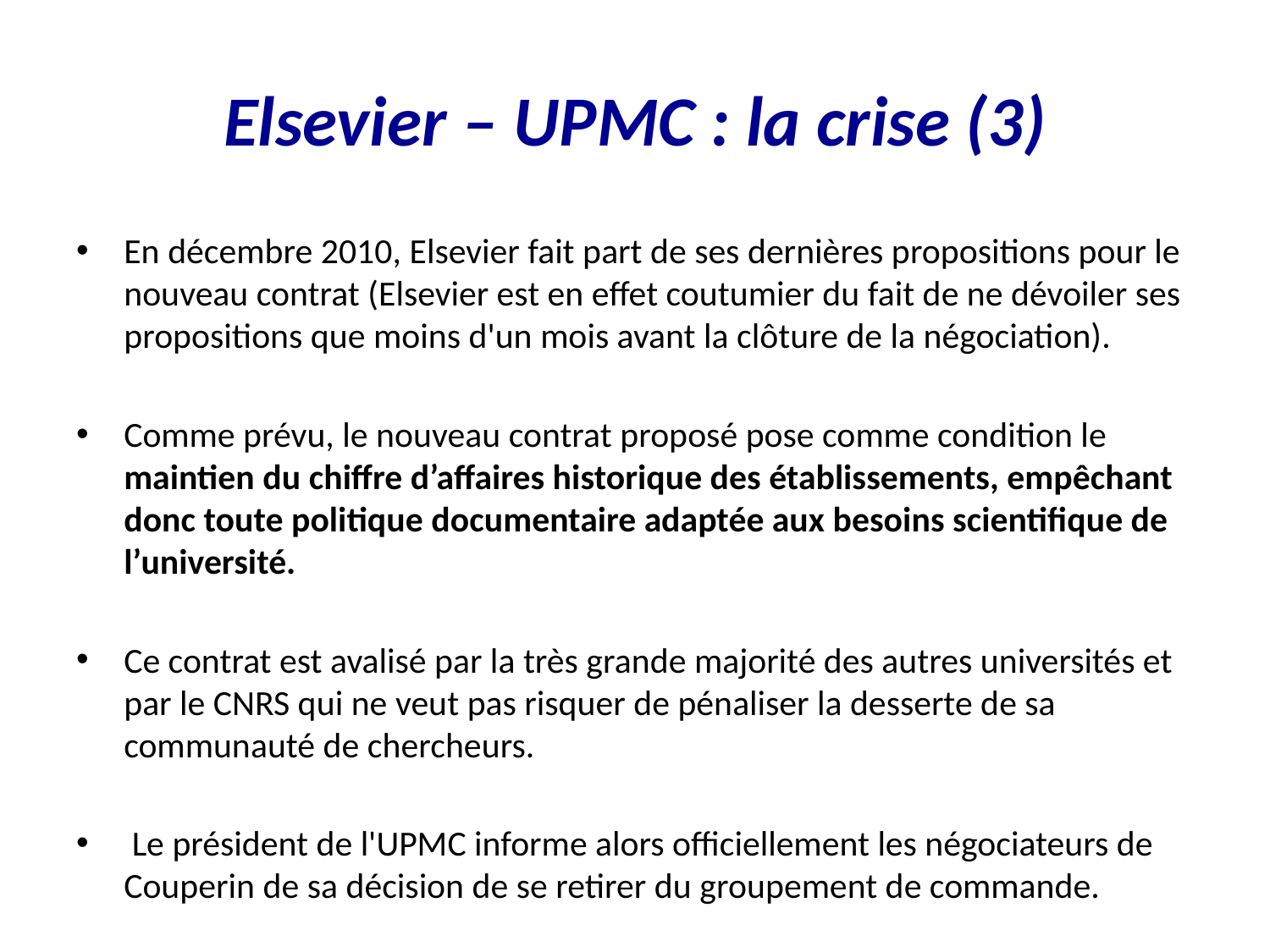

# Elsevier – UPMC : la crise (3)
En décembre 2010, Elsevier fait part de ses dernières propositions pour le nouveau contrat (Elsevier est en effet coutumier du fait de ne dévoiler ses propositions que moins d'un mois avant la clôture de la négociation).

Comme prévu, le nouveau contrat proposé pose comme condition le maintien du chiffre d’affaires historique des établissements, empêchant donc toute politique documentaire adaptée aux besoins scientifique de l’université.

Ce contrat est avalisé par la très grande majorité des autres universités et par le CNRS qui ne veut pas risquer de pénaliser la desserte de sa communauté de chercheurs.

 Le président de l'UPMC informe alors officiellement les négociateurs de Couperin de sa décision de se retirer du groupement de commande.